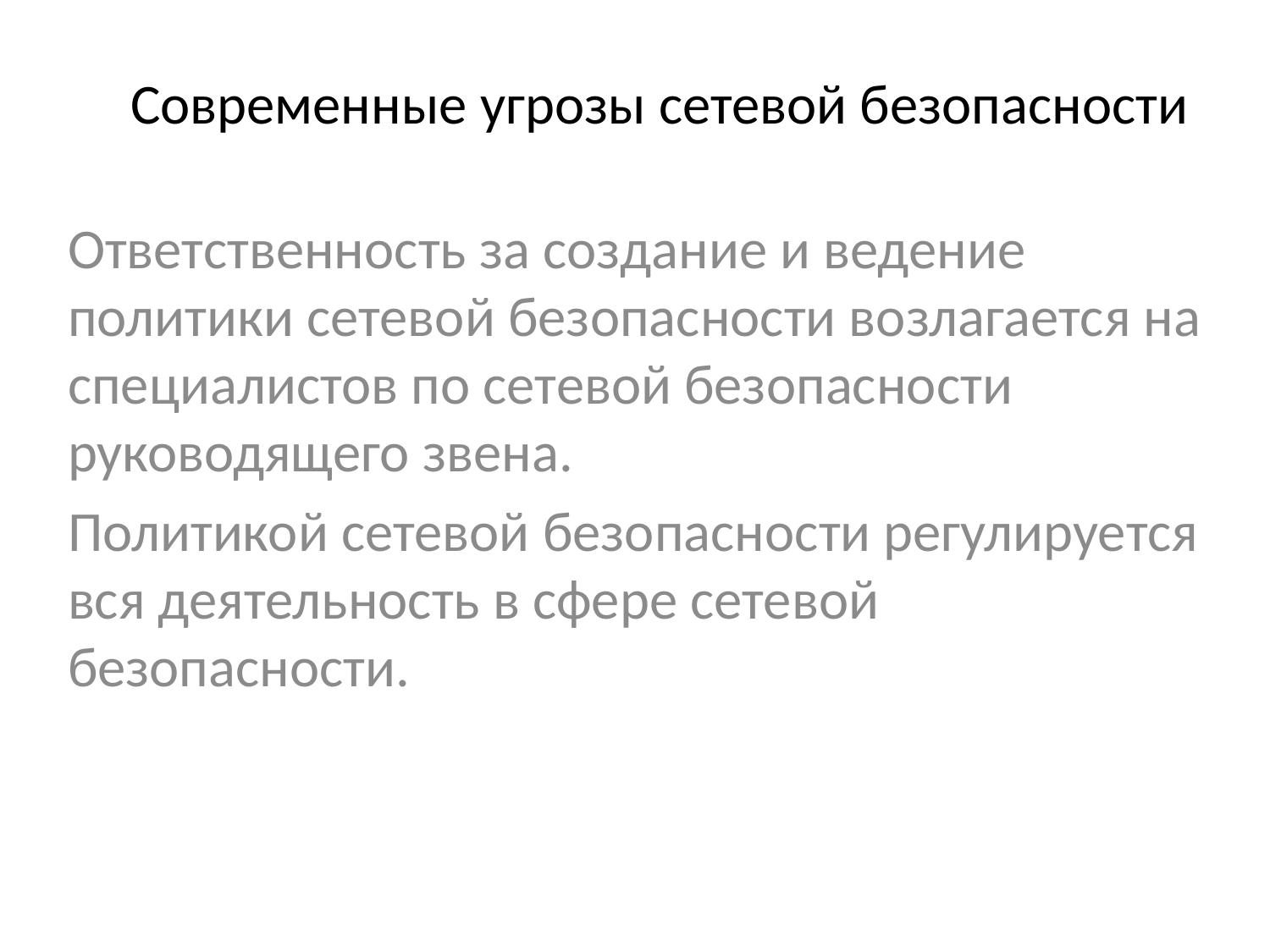

# Современные угрозы сетевой безопасности
Ответственность за создание и ведение политики сетевой безопасности возлагается на специалистов по сетевой безопасности руководящего звена.
Политикой сетевой безопасности регулируется вся деятельность в сфере сетевой безопасности.